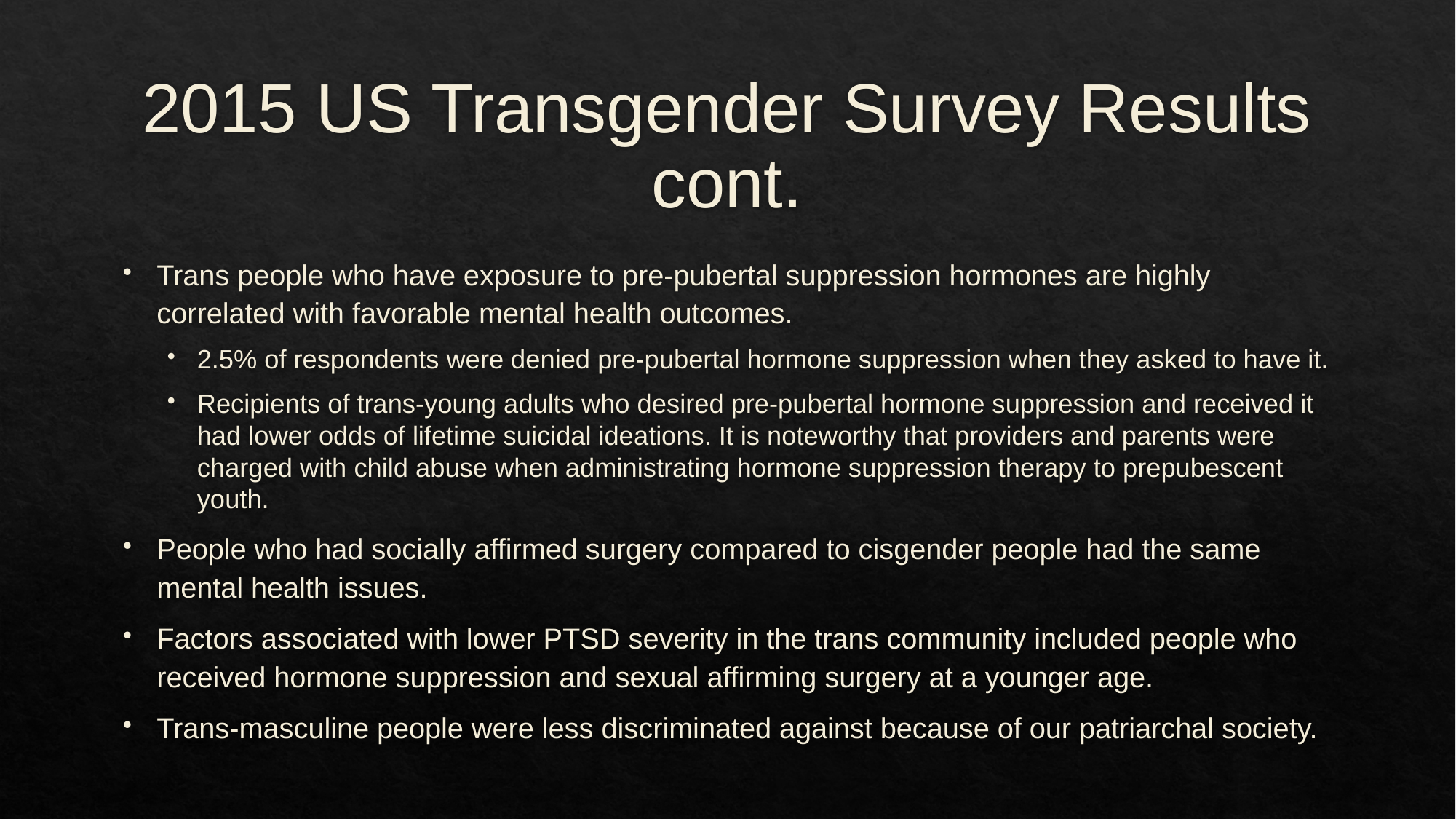

# 2015 US Transgender Survey Results cont.
Trans people who have exposure to pre-pubertal suppression hormones are highly correlated with favorable mental health outcomes.
2.5% of respondents were denied pre-pubertal hormone suppression when they asked to have it.
Recipients of trans-young adults who desired pre-pubertal hormone suppression and received it had lower odds of lifetime suicidal ideations. It is noteworthy that providers and parents were charged with child abuse when administrating hormone suppression therapy to prepubescent youth.
People who had socially affirmed surgery compared to cisgender people had the same mental health issues.
Factors associated with lower PTSD severity in the trans community included people who received hormone suppression and sexual affirming surgery at a younger age.
Trans-masculine people were less discriminated against because of our patriarchal society.